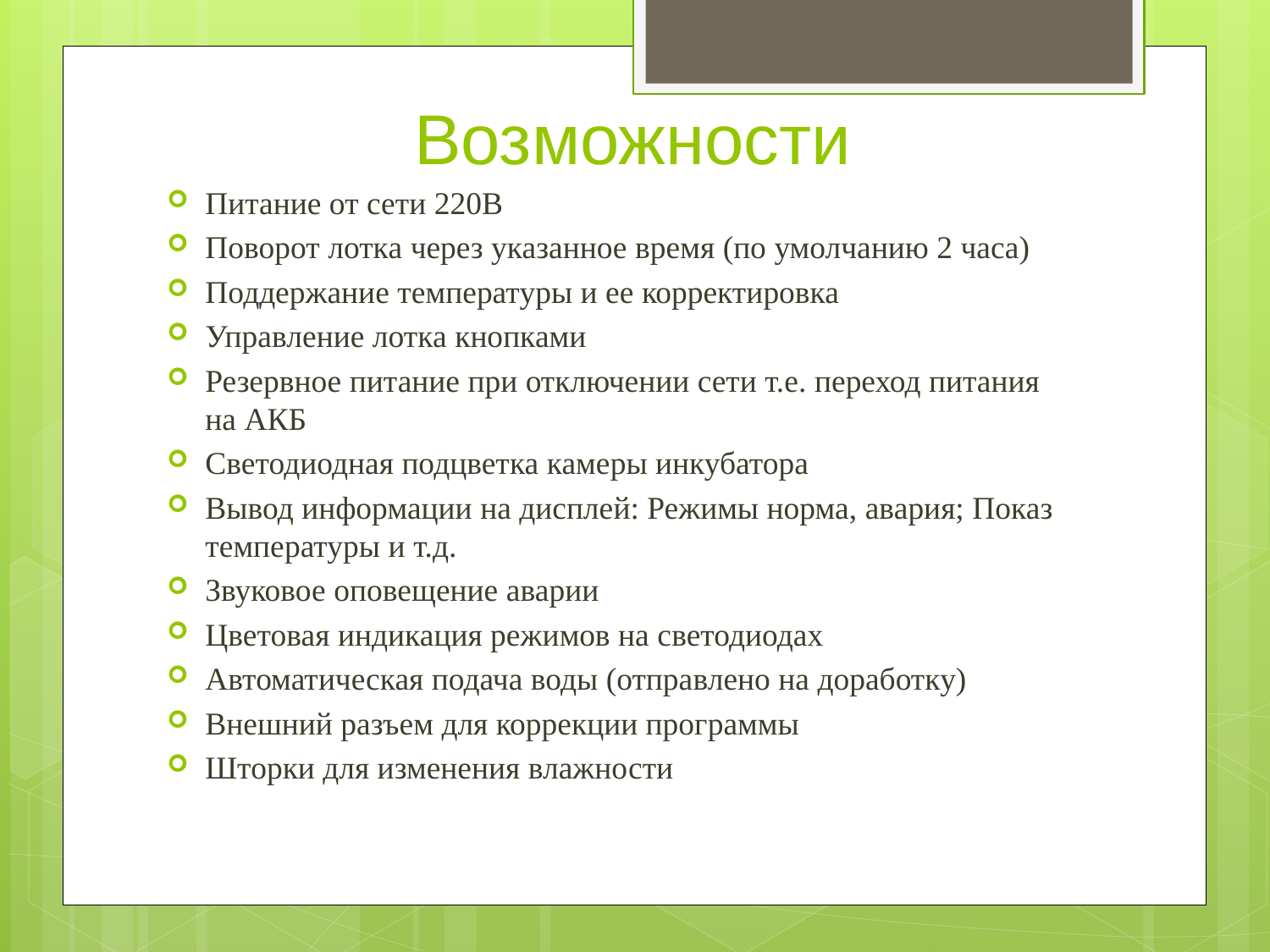

# Возможности
Питание от сети 220В
Поворот лотка через указанное время (по умолчанию 2 часа)
Поддержание температуры и ее корректировка
Управление лотка кнопками
Резервное питание при отключении сети т.е. переход питания на АКБ
Светодиодная подцветка камеры инкубатора
Вывод информации на дисплей: Режимы норма, авария; Показ температуры и т.д.
Звуковое оповещение аварии
Цветовая индикация режимов на светодиодах
Автоматическая подача воды (отправлено на доработку)
Внешний разъем для коррекции программы
Шторки для изменения влажности